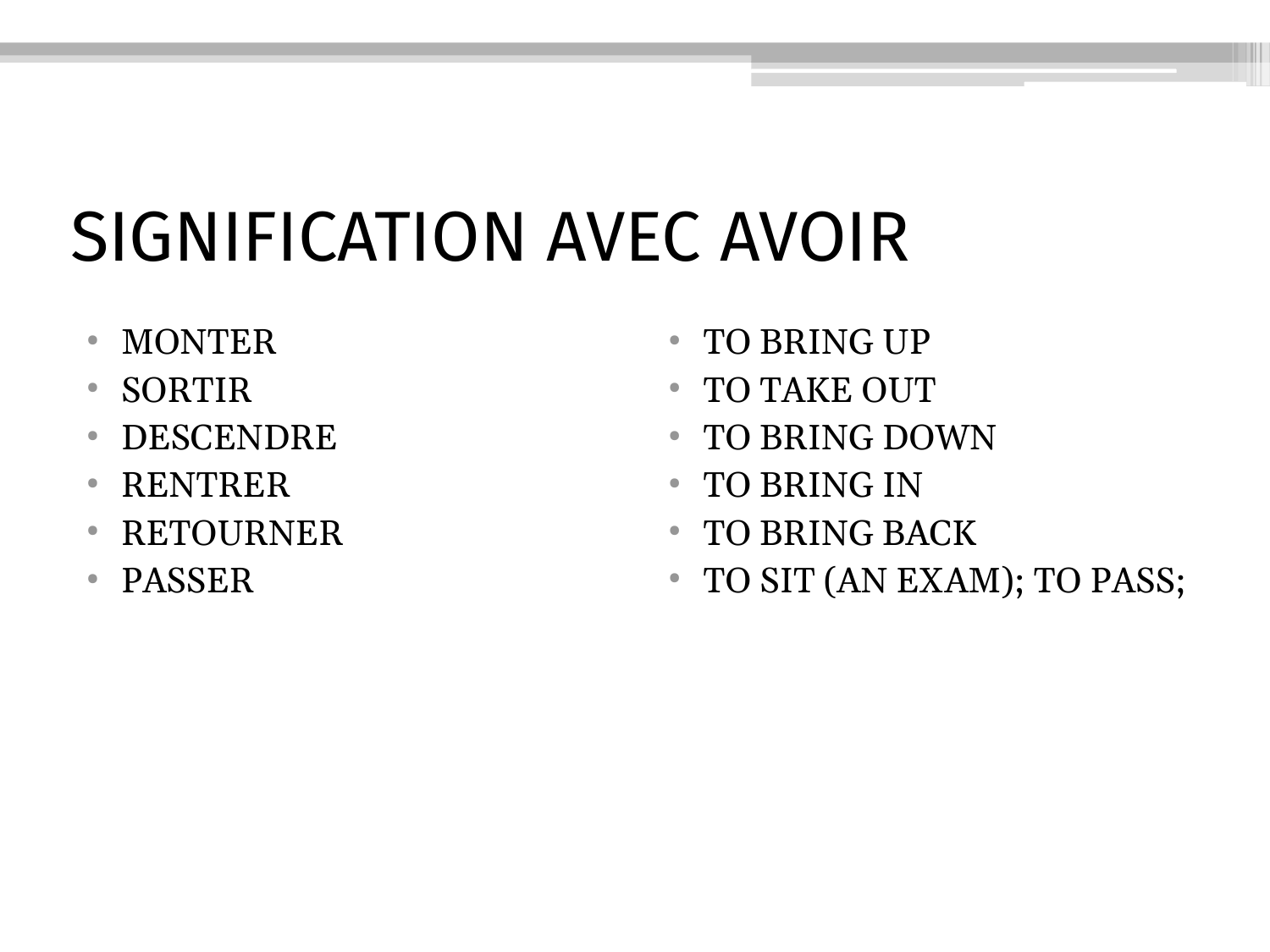

# SIGNIFICATION AVEC AVOIR
MONTER
SORTIR
DESCENDRE
RENTRER
RETOURNER
PASSER
TO BRING UP
TO TAKE OUT
TO BRING DOWN
TO BRING IN
TO BRING BACK
TO SIT (AN EXAM); TO PASS;